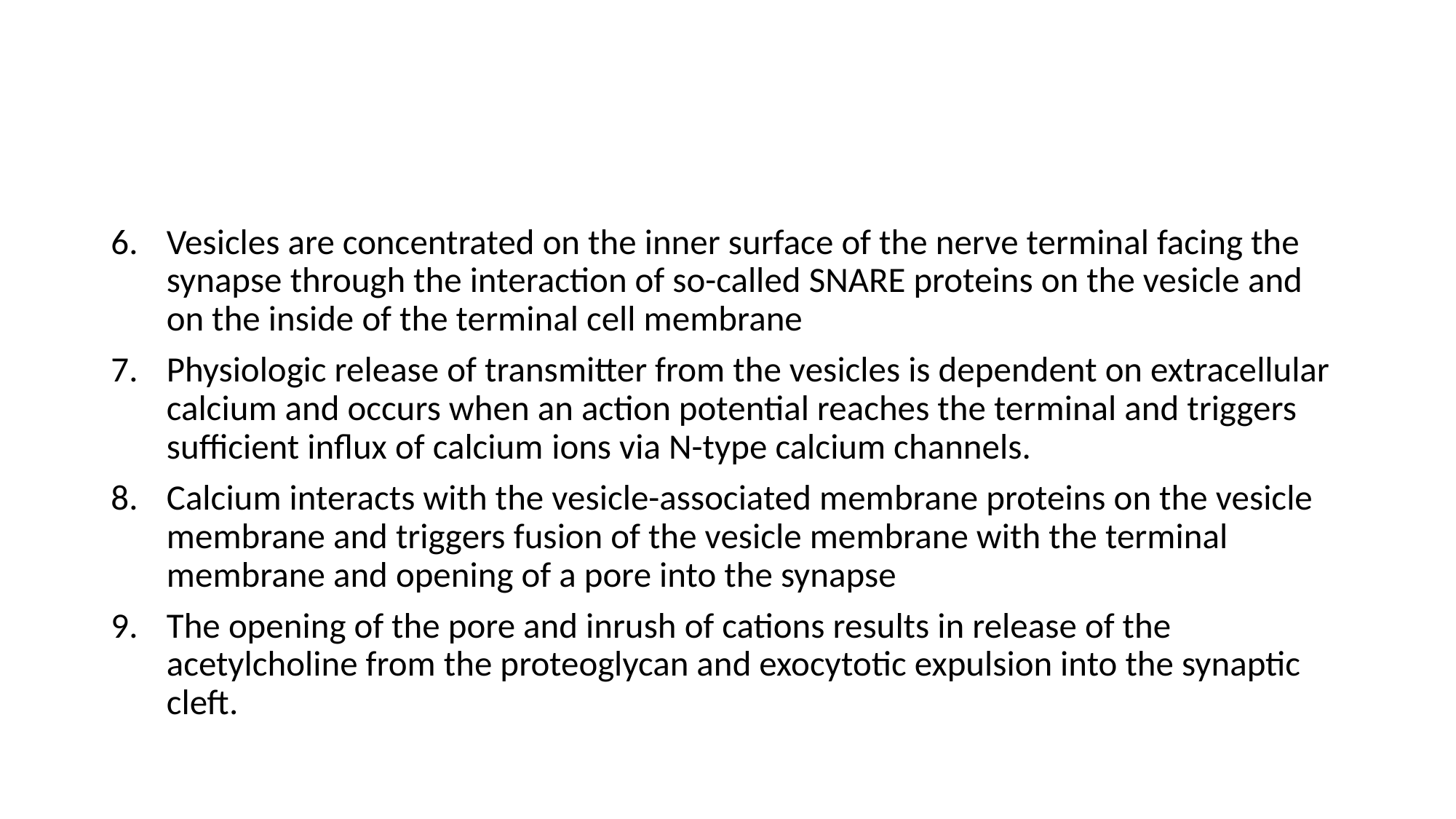

#
Vesicles are concentrated on the inner surface of the nerve terminal facing the synapse through the interaction of so-called SNARE proteins on the vesicle and on the inside of the terminal cell membrane
Physiologic release of transmitter from the vesicles is dependent on extracellular calcium and occurs when an action potential reaches the terminal and triggers sufficient influx of calcium ions via N-type calcium channels.
Calcium interacts with the vesicle-associated membrane proteins on the vesicle membrane and triggers fusion of the vesicle membrane with the terminal membrane and opening of a pore into the synapse
The opening of the pore and inrush of cations results in release of the acetylcholine from the proteoglycan and exocytotic expulsion into the synaptic cleft.